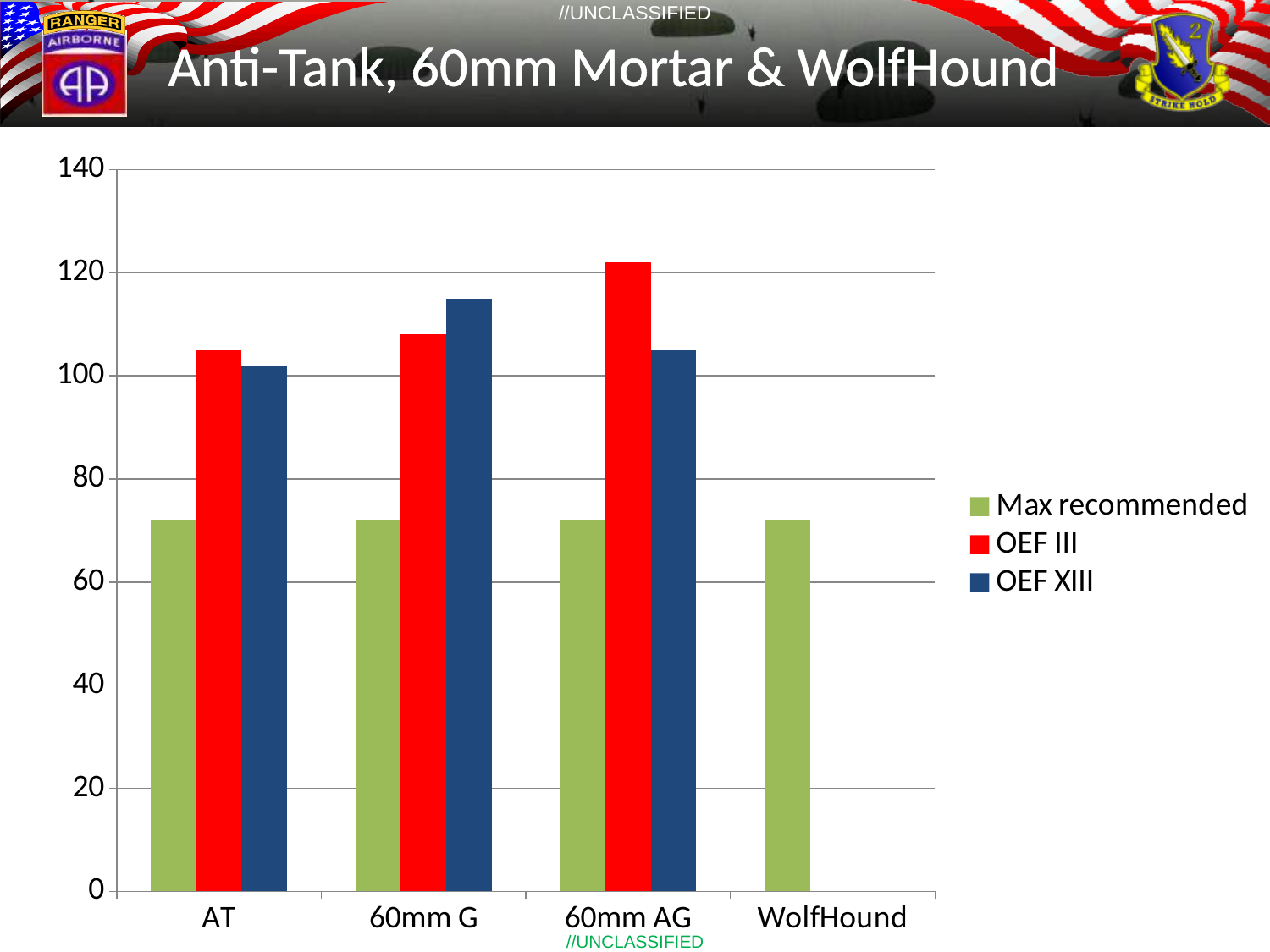

# Anti-Tank, 60mm Mortar & WolfHound

### Chart

| Category | Max recommended | OEF III | OEF XIII |
|---|---|---|---|
| AT | 72.0 | 105.0 | 102.0 |
| 60mm G | 72.0 | 108.0 | 115.0 |
| 60mm AG | 72.0 | 122.0 | 105.0 |
| WolfHound | 72.0 | None | None |